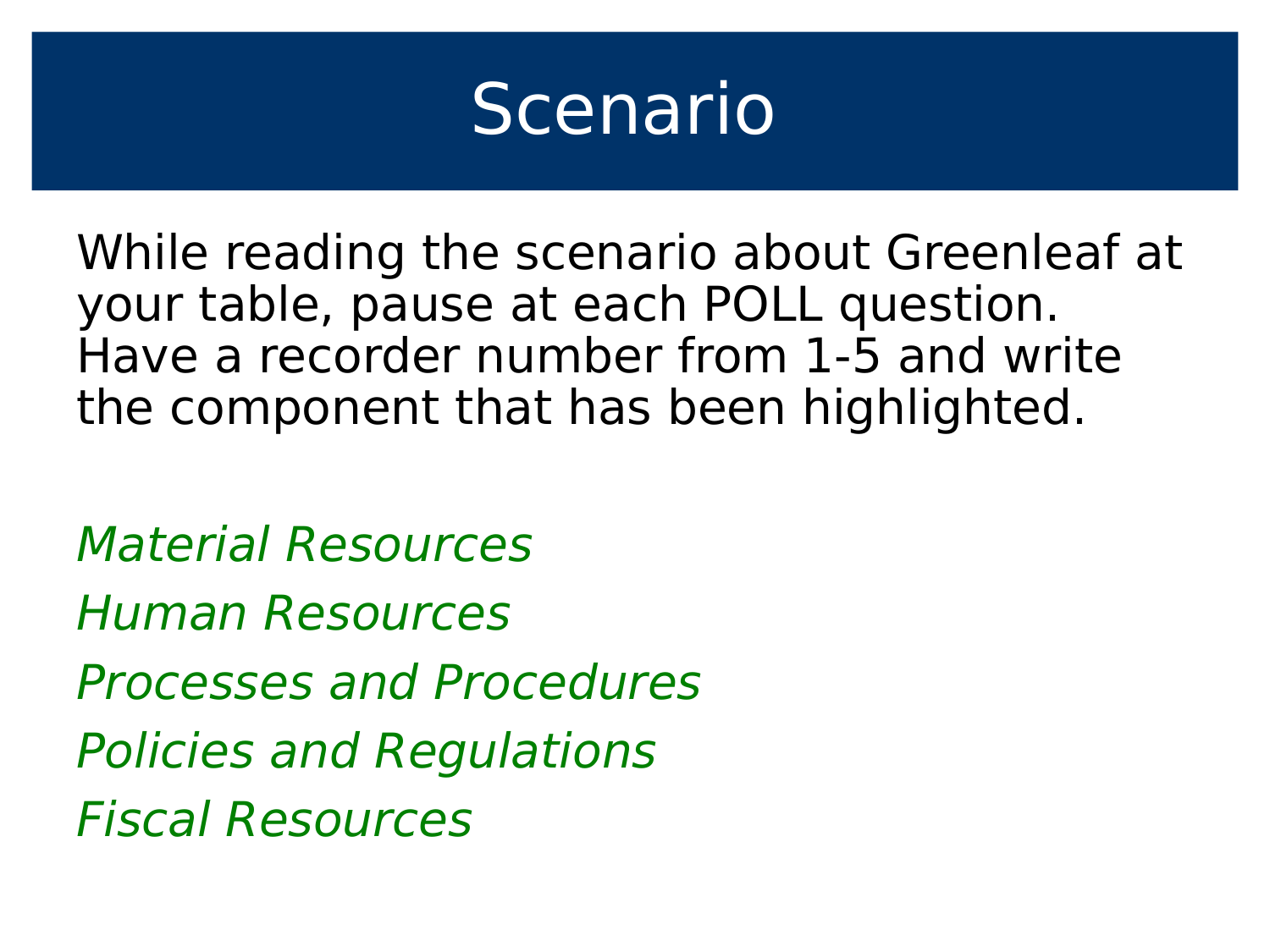

# Scenario
While reading the scenario about Greenleaf at your table, pause at each POLL question. Have a recorder number from 1-5 and write the component that has been highlighted.

Material Resources
Human Resources
Processes and Procedures
Policies and Regulations
Fiscal Resources